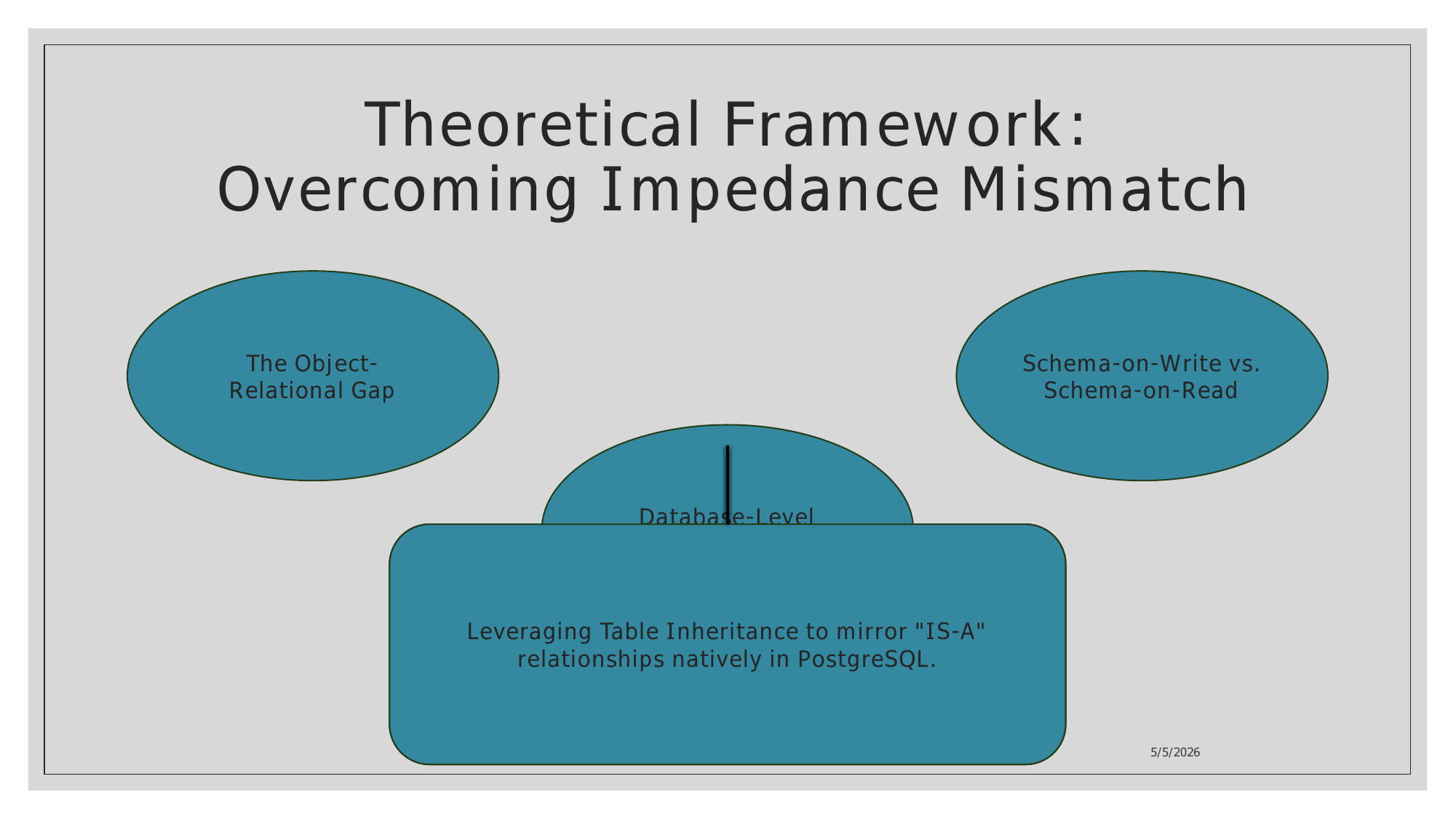

# Theoretical Framework: Overcoming Impedance Mismatch
The Object-Relational Gap
Schema-on-Write vs. Schema-on-Read
Database-Level Polymorphism
Bridging the divide between Object-Oriented application layers and strict Relational storage.
Moving from rigid column definitions to flexible, document-oriented data structures.
Leveraging Table Inheritance to mirror "IS-A" relationships natively in PostgreSQL.
5/5/2026